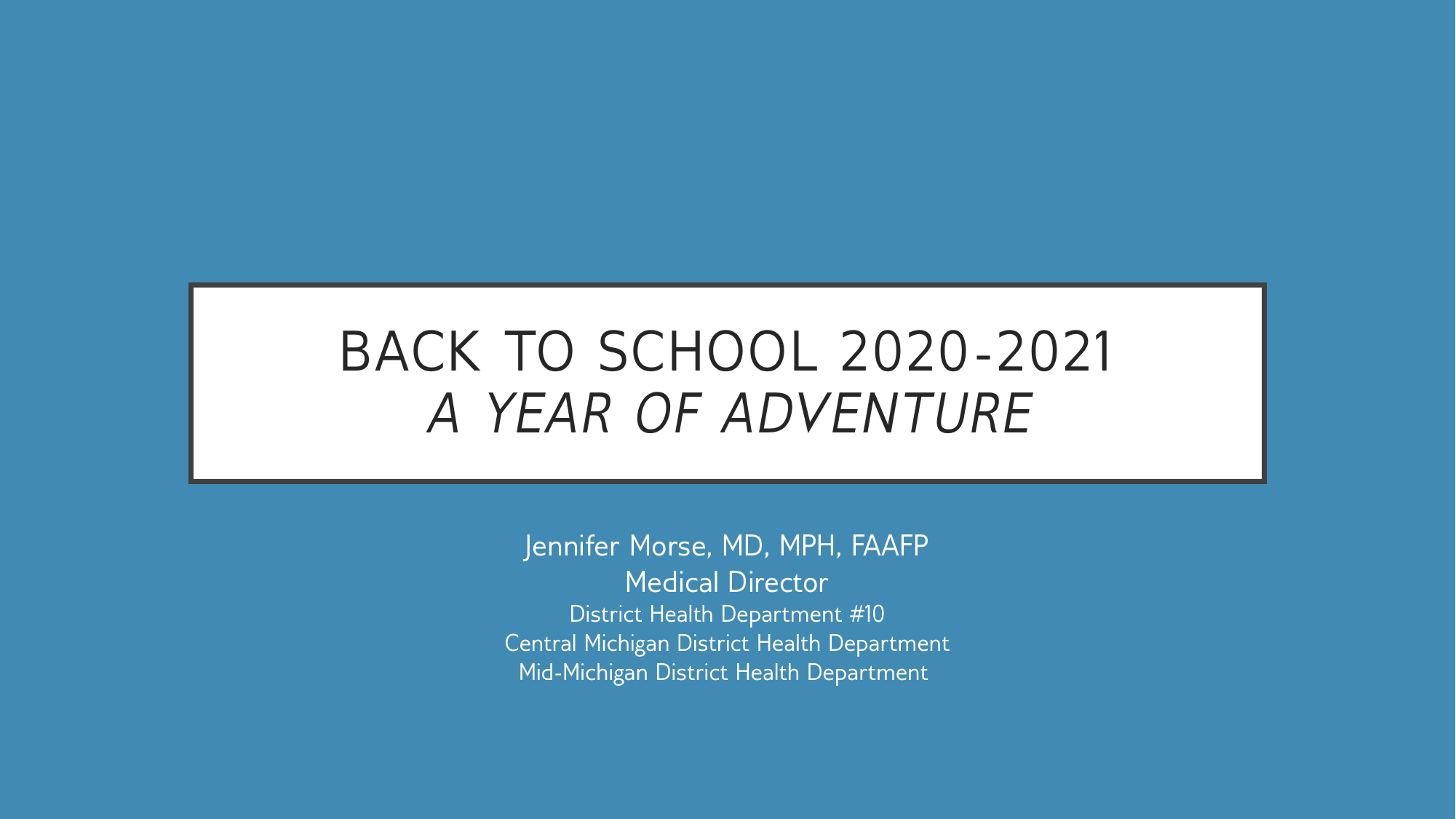

# Back To School 2020-2021 A year of Adventure
Jennifer Morse, MD, MPH, FAAFP
Medical Director
District Health Department #10
Central Michigan District Health Department
Mid-Michigan District Health Department